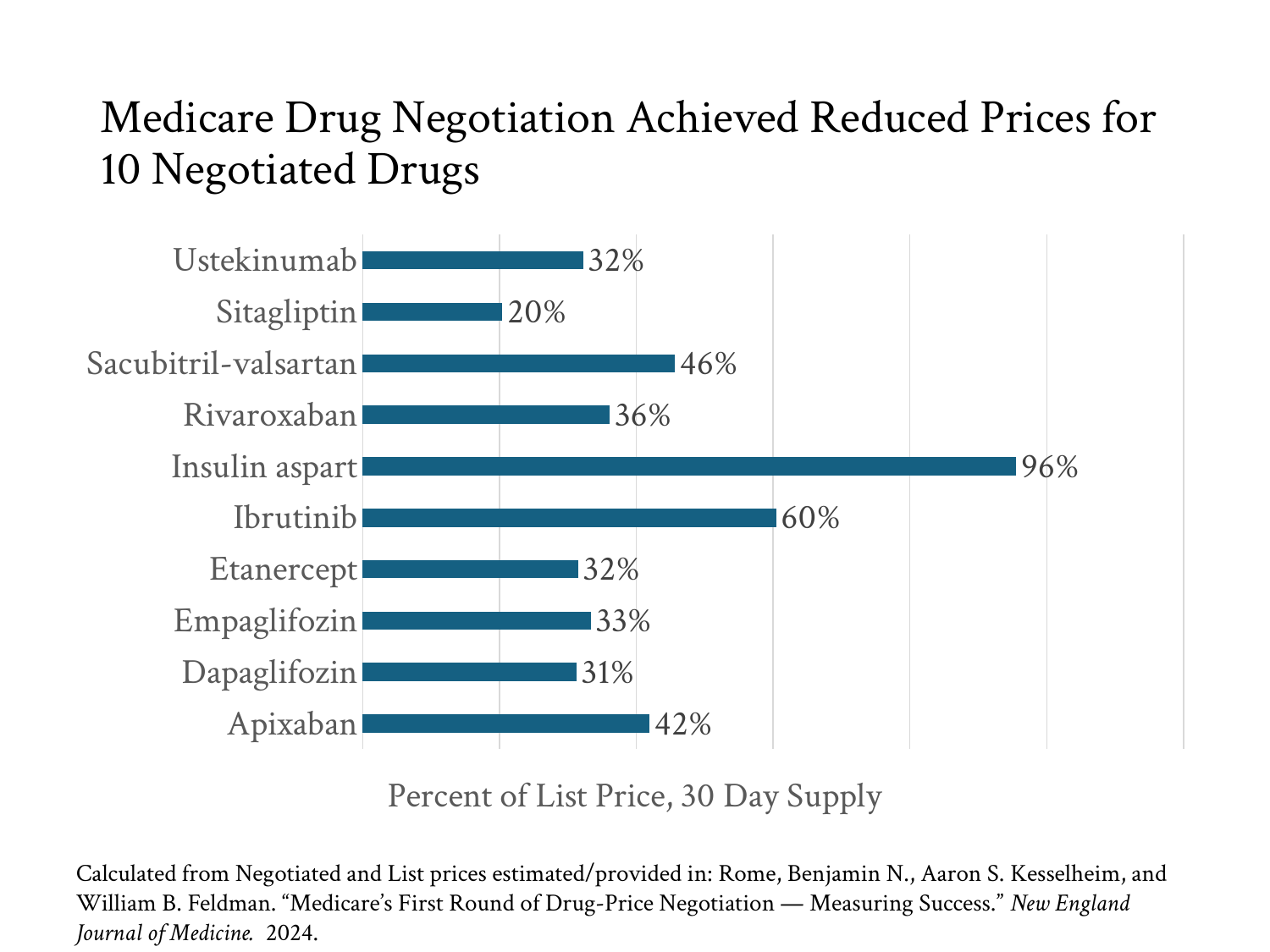

# Medicare Drug Negotiation Achieved Reduced Prices for 10 Negotiated Drugs

### Chart

| Category | % of List Price |
|---|---|
| Apixaban | 0.41919191919191917 |
| Dapaglifozin | 0.3127147766323024 |
| Empaglifozin | 0.33387888707037644 |
| Etanercept | 0.31547093683016014 |
| Ibrutinib | 0.6046577838514976 |
| Insulin aspart | 0.9553571428571429 |
| Rivaroxaban | 0.36140350877192984 |
| Sacubitril-valsartan | 0.4563953488372093 |
| Sitagliptin | 0.20418848167539266 |
| Ustekinumab | 0.3225395548404398 |
Calculated from Negotiated and List prices estimated/provided in: Rome, Benjamin N., Aaron S. Kesselheim, and William B. Feldman. “Medicare’s First Round of Drug-Price Negotiation — Measuring Success.” New England Journal of Medicine.  2024.